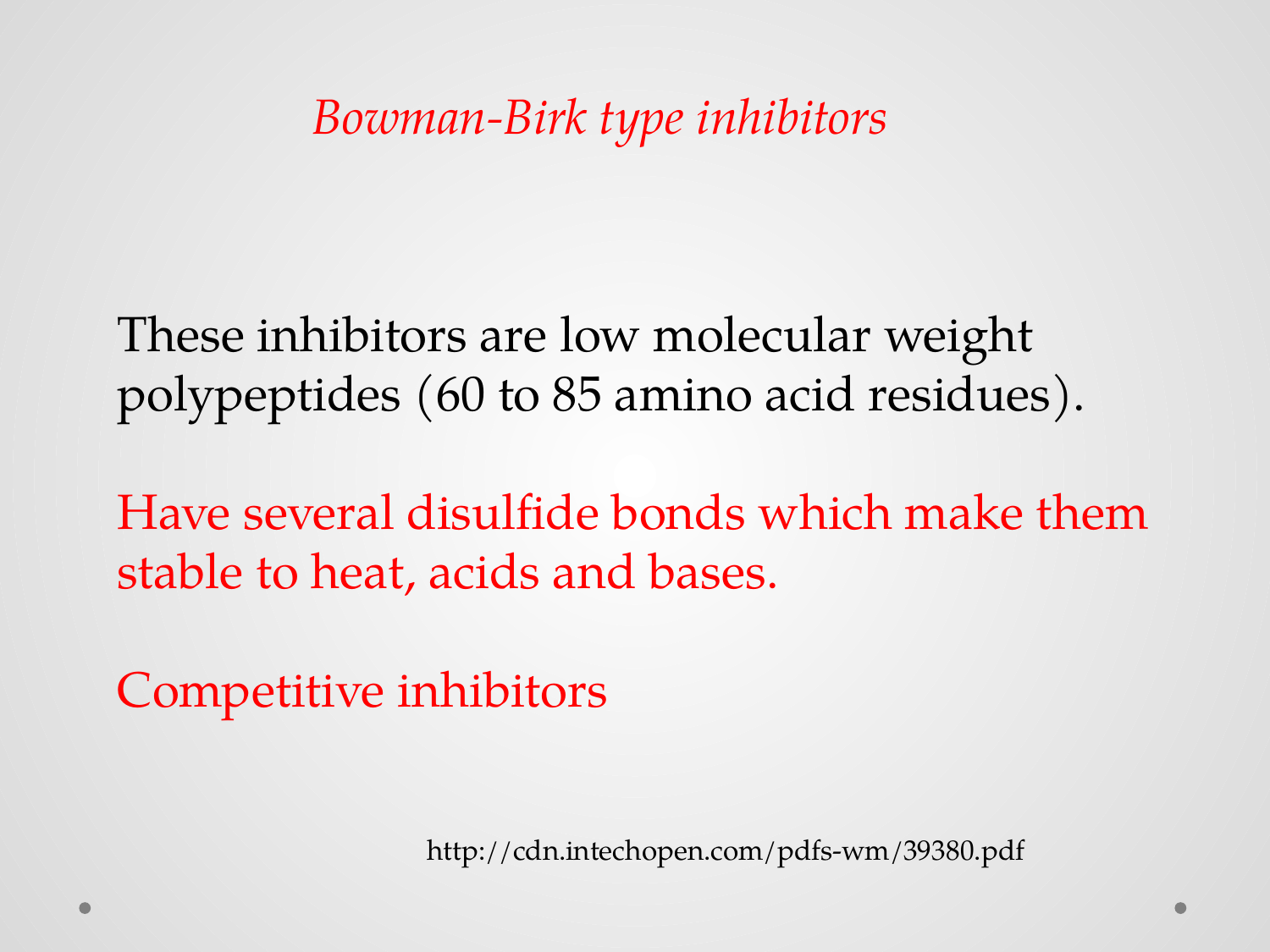

Bowman-Birk type inhibitors
These inhibitors are low molecular weight polypeptides (60 to 85 amino acid residues).

Have several disulfide bonds which make them stable to heat, acids and bases.

Competitive inhibitors

http://cdn.intechopen.com/pdfs-wm/39380.pdf